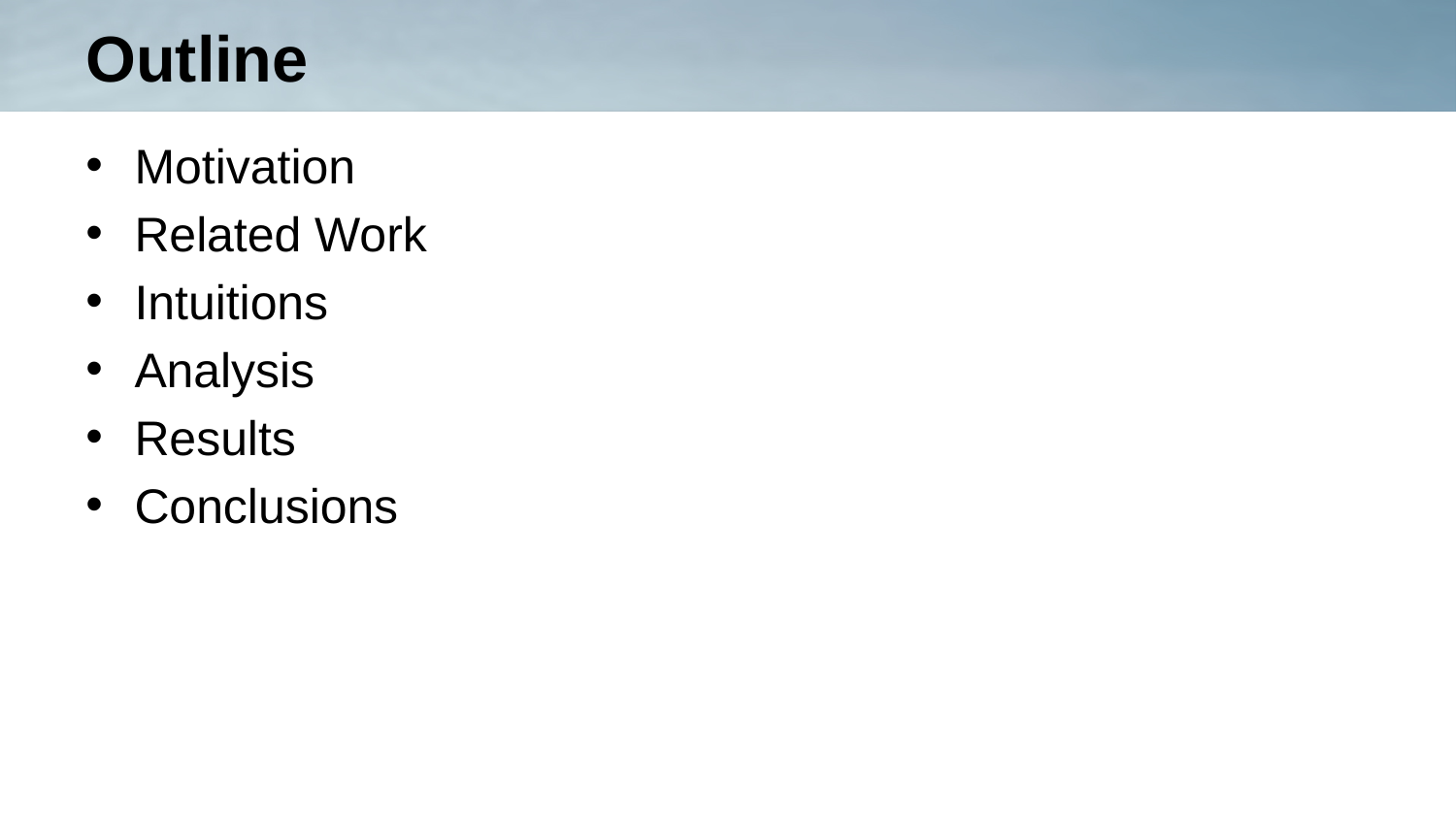

# Outline
Motivation
Related Work
Intuitions
Analysis
Results
Conclusions